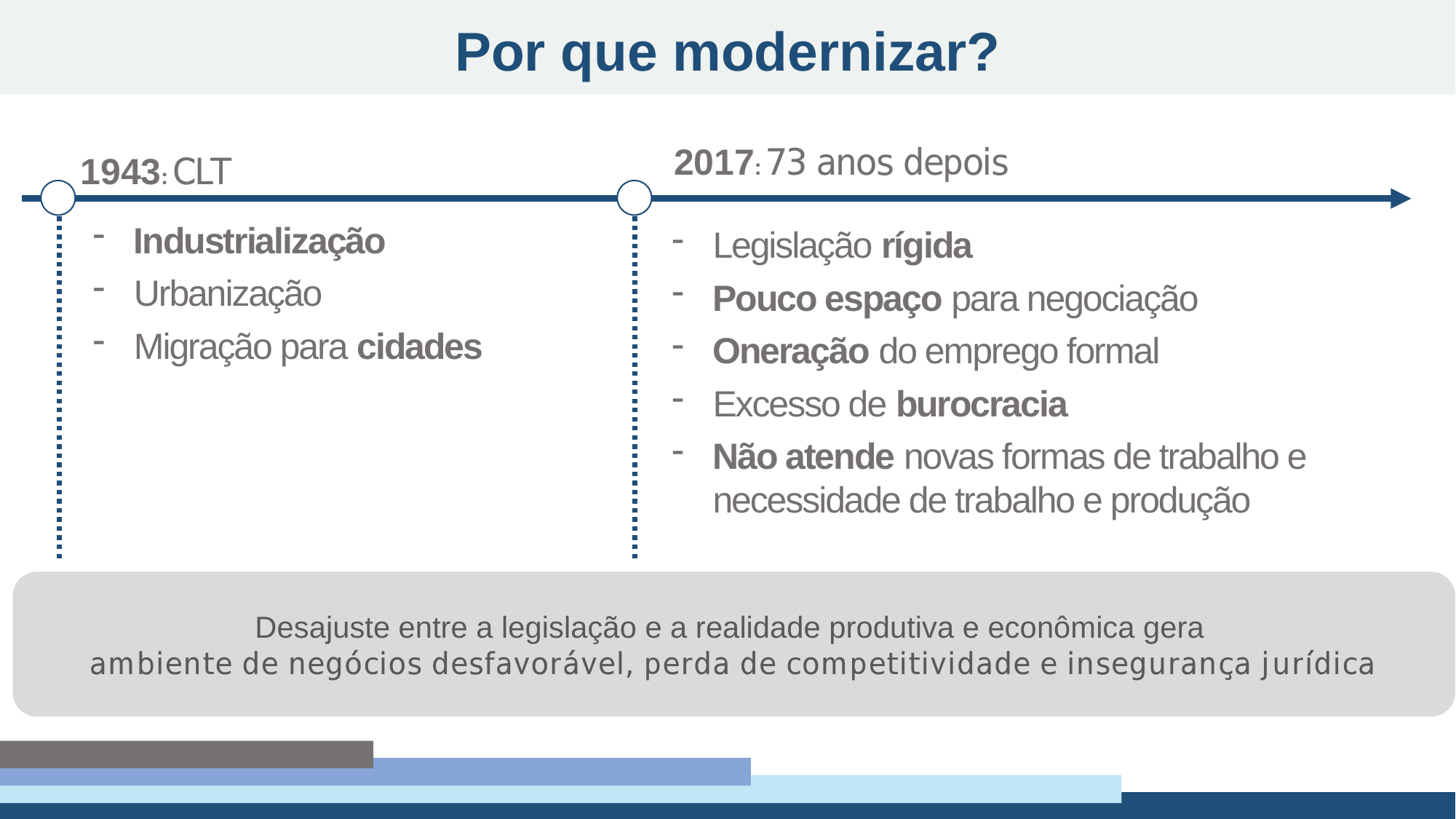

Por que modernizar?
2017: 73 anos depois
1943: CLT

Industrialização
Urbanização
Migração para cidades
Legislação rígida
Pouco espaço para negociação
Oneração do emprego formal
Excesso de burocracia
Não atende novas formas de trabalho e necessidade de trabalho e produção
Desajuste entre a legislação e a realidade produtiva e econômica gera
ambiente de negócios desfavorável, perda de competitividade e insegurança jurídica